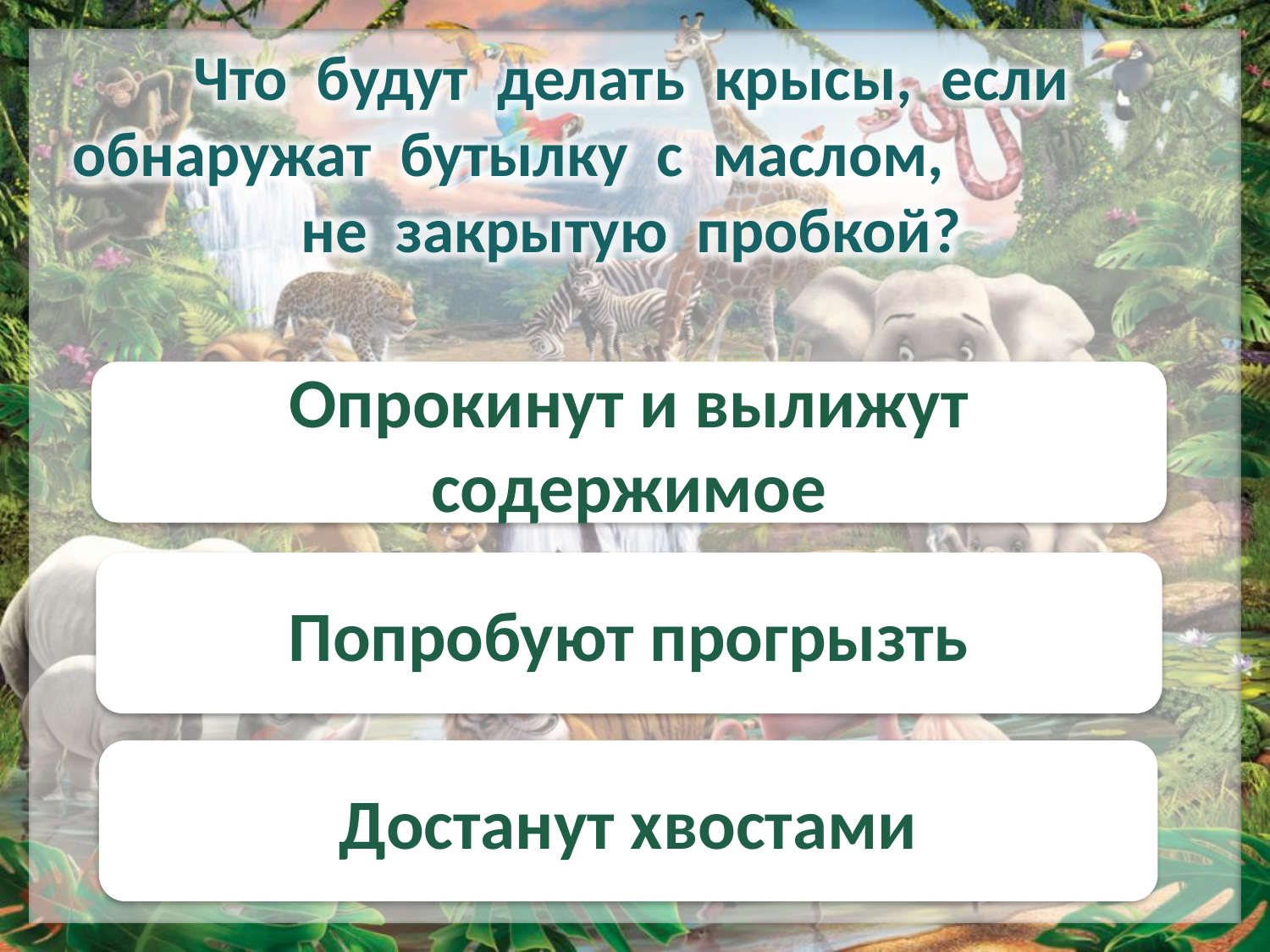

Что  будут  делать  крысы,  если обнаружат  бутылку  с  маслом,                  не  закрытую  пробкой?
Опрокинут и вылижут содержимое
Попробуют прогрызть
Достанут хвостами